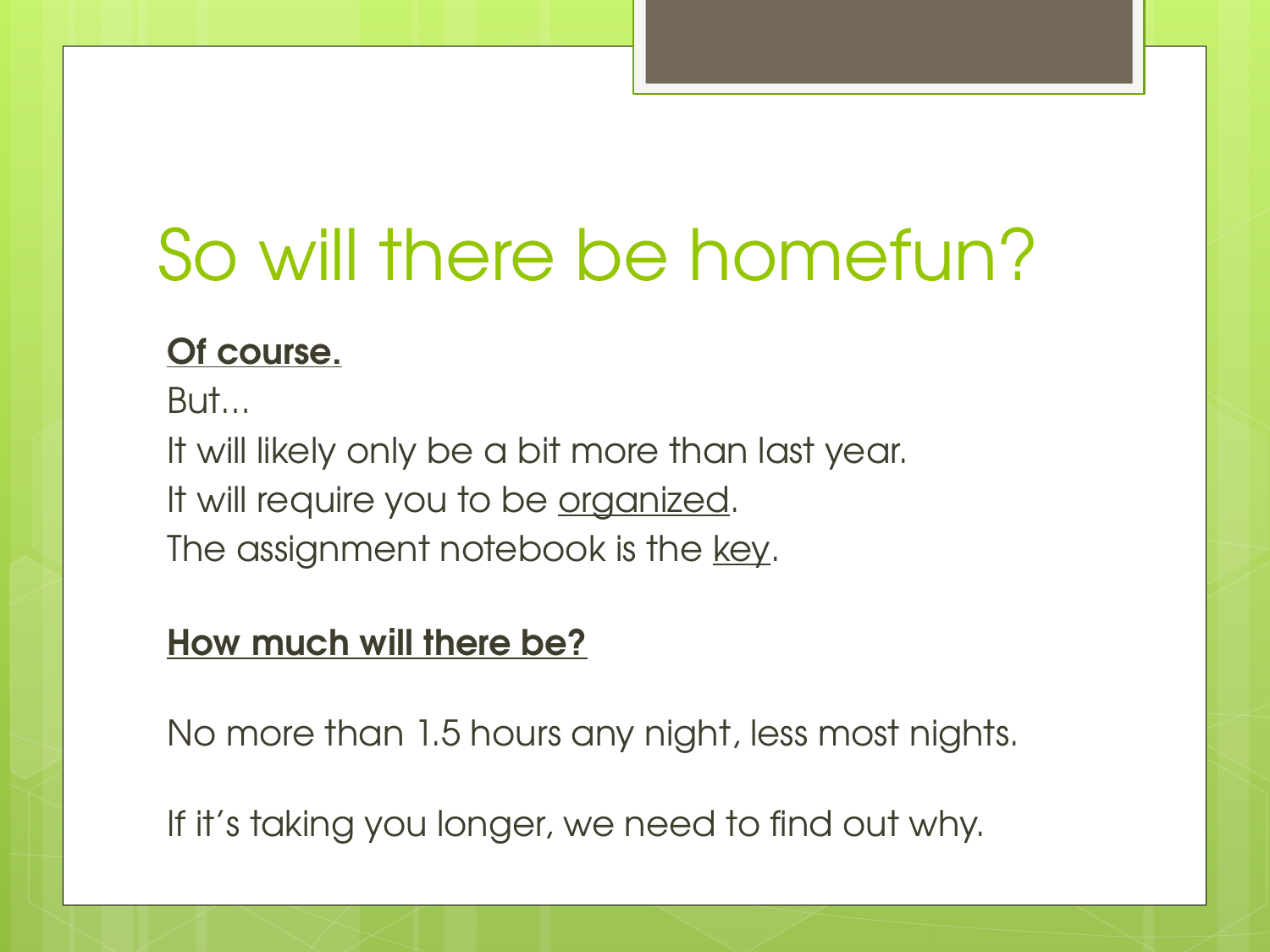

# So will there be homefun?
Of course.
But…
It will likely only be a bit more than last year.
It will require you to be organized.
The assignment notebook is the key.

How much will there be?

No more than 1.5 hours any night, less most nights.

If it’s taking you longer, we need to find out why.